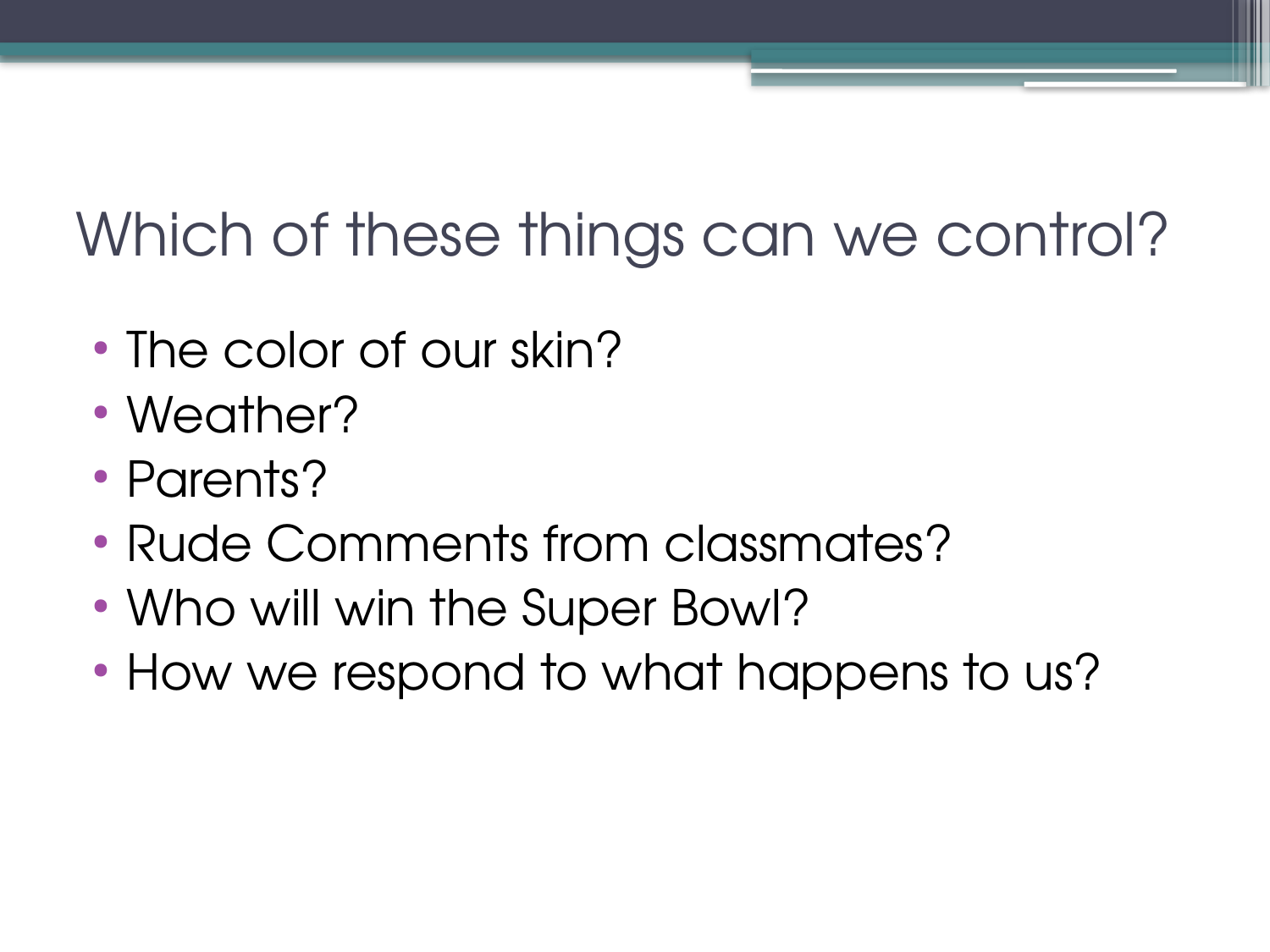

# Which of these things can we control?
The color of our skin?
Weather?
Parents?
Rude Comments from classmates?
Who will win the Super Bowl?
How we respond to what happens to us?